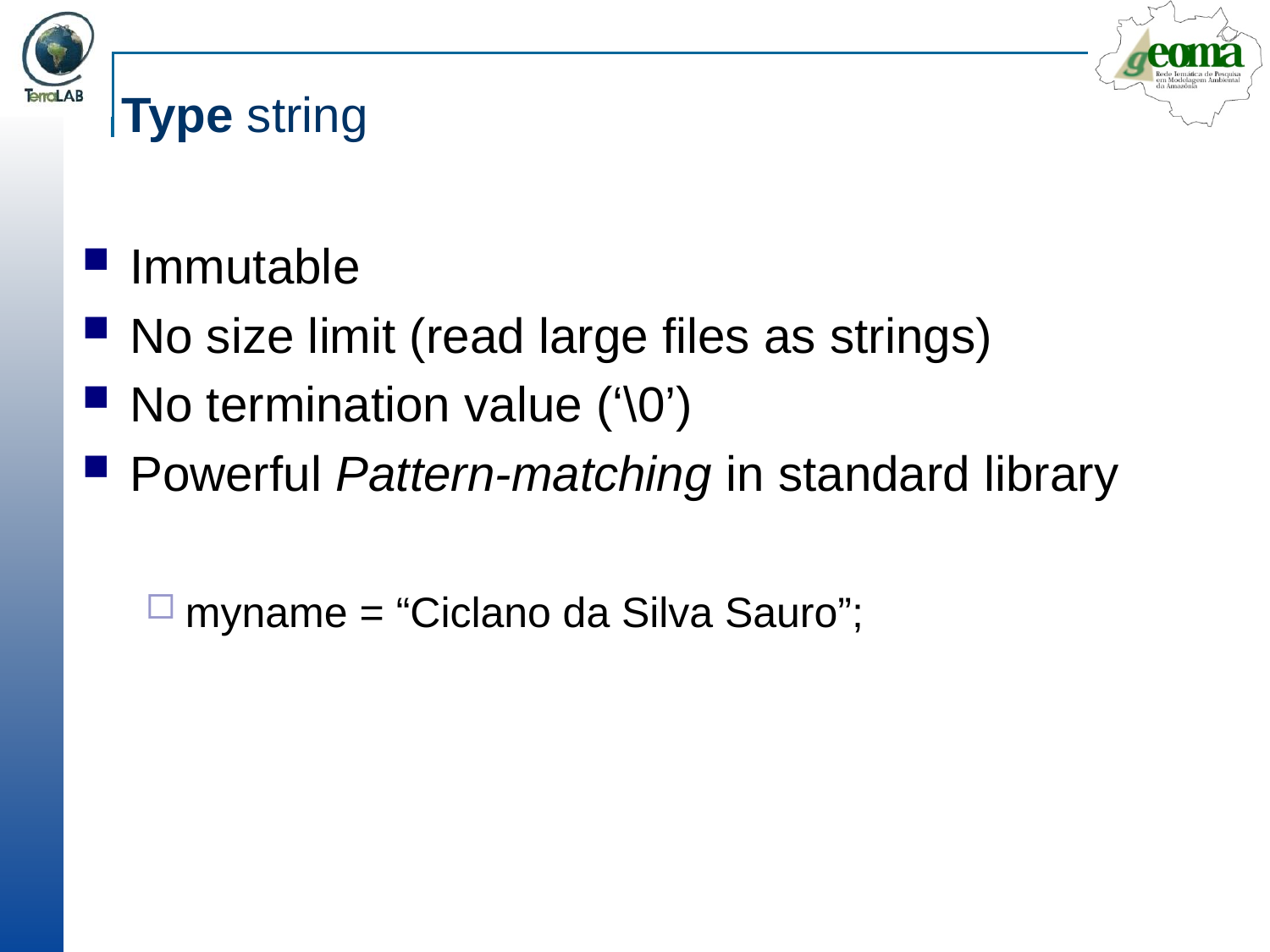

# Type string
Immutable
No size limit (read large files as strings)
No termination value (‘\0’)
Powerful Pattern-matching in standard library

myname = “Ciclano da Silva Sauro”;